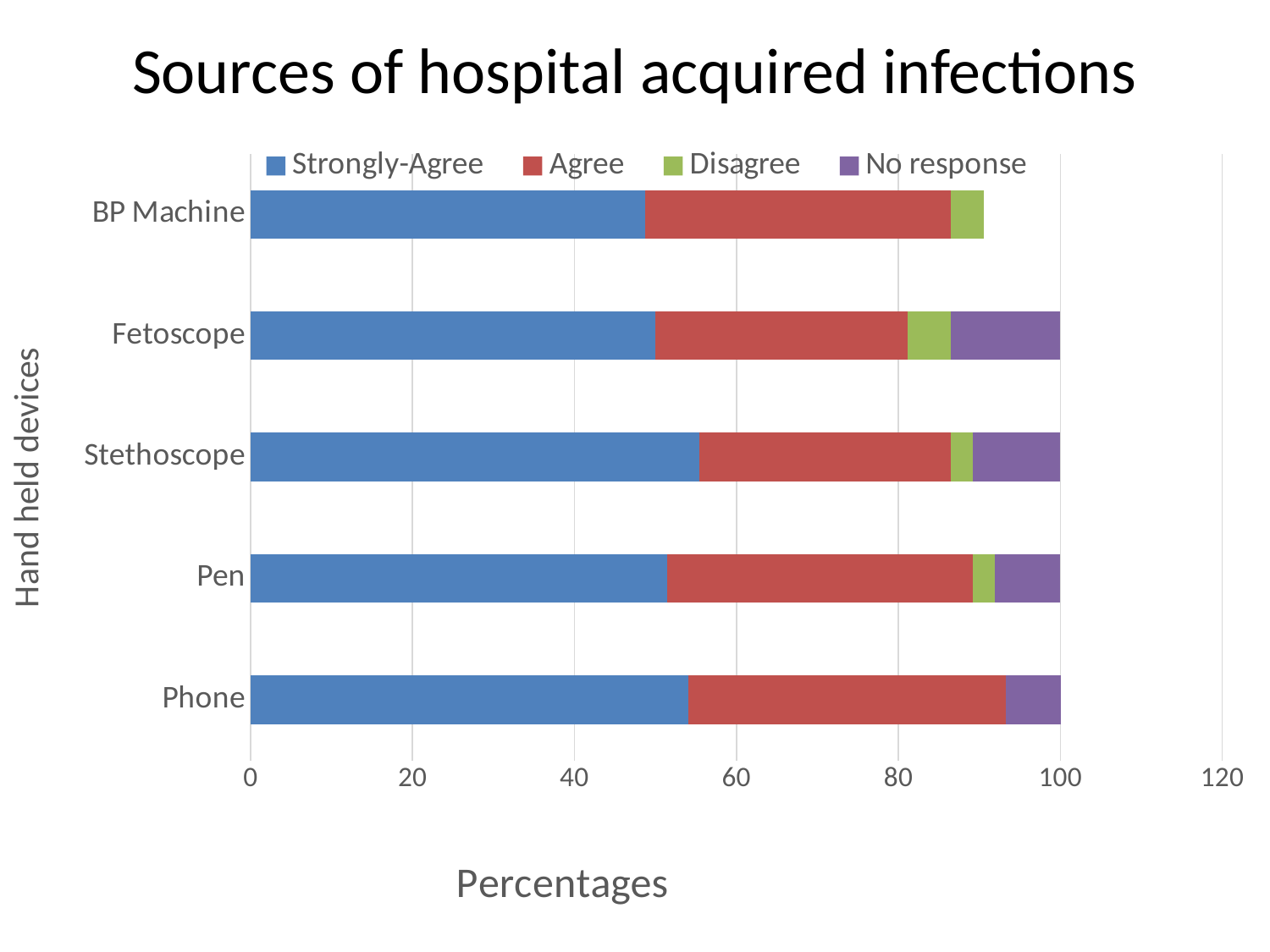

# Sources of hospital acquired infections

### Chart

| Category | Strongly-Agree | Agree | Disagree | No response |
|---|---|---|---|---|
| Phone | 54.1 | 39.2 | 0.0 | 6.8 |
| Pen | 51.4 | 37.8 | 2.7 | 8.1 |
| Stethoscope | 55.4 | 31.1 | 2.7 | 10.8 |
| Fetoscope | 50.0 | 31.1 | 5.4 | 13.5 |
| BP Machine | 48.7 | 37.8 | 4.1 | None |